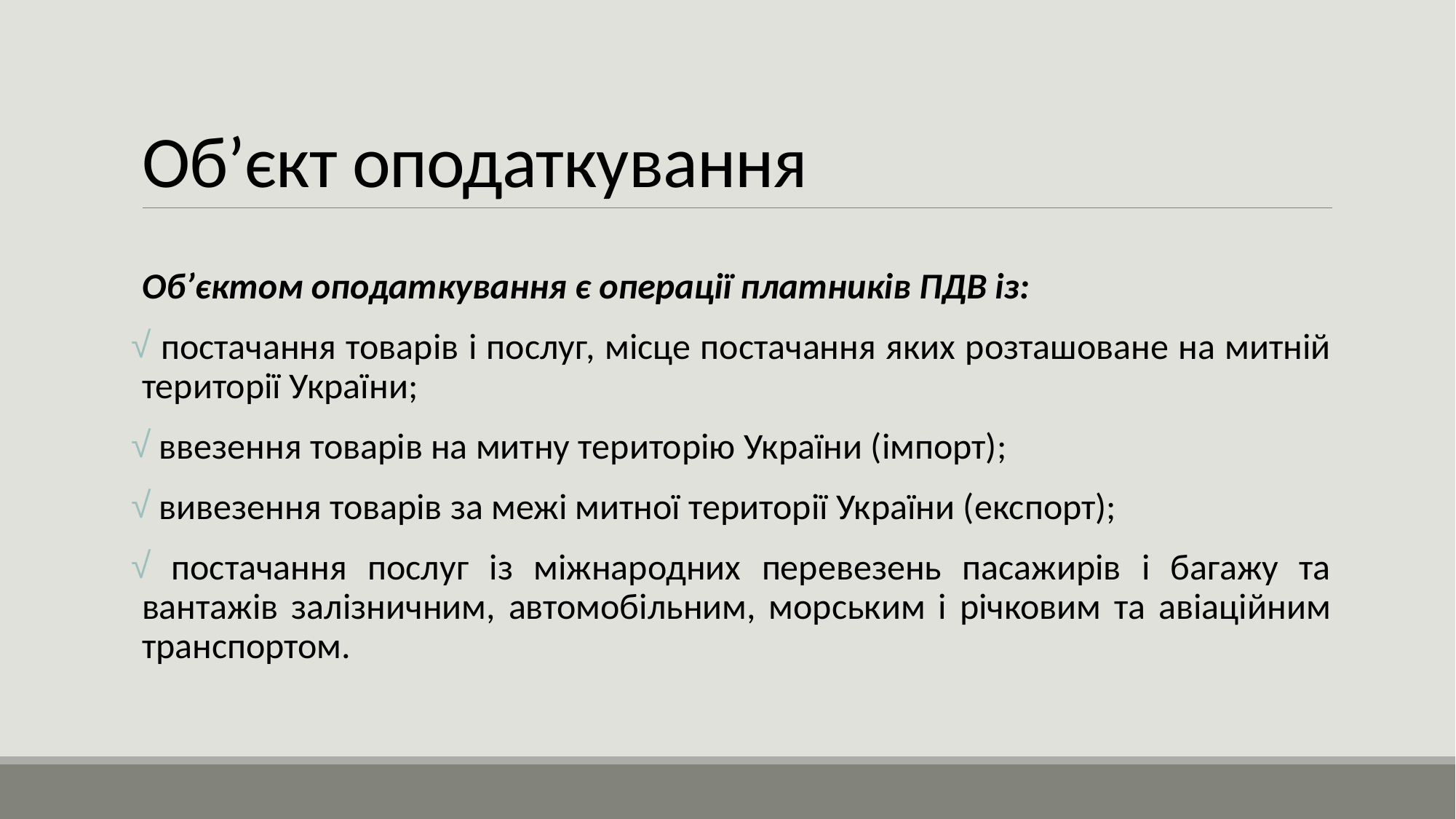

# Об’єкт оподаткування
Об’єктом оподаткування є операції платників ПДВ із:
 постачання товарів і послуг, місце постачання яких розташоване на митній території України;
 ввезення товарів на митну територію України (імпорт);
 вивезення товарів за межі митної території України (експорт);
 постачання послуг із міжнародних перевезень пасажирів і багажу та вантажів залізничним, автомобільним, морським і річковим та авіаційним транспортом.